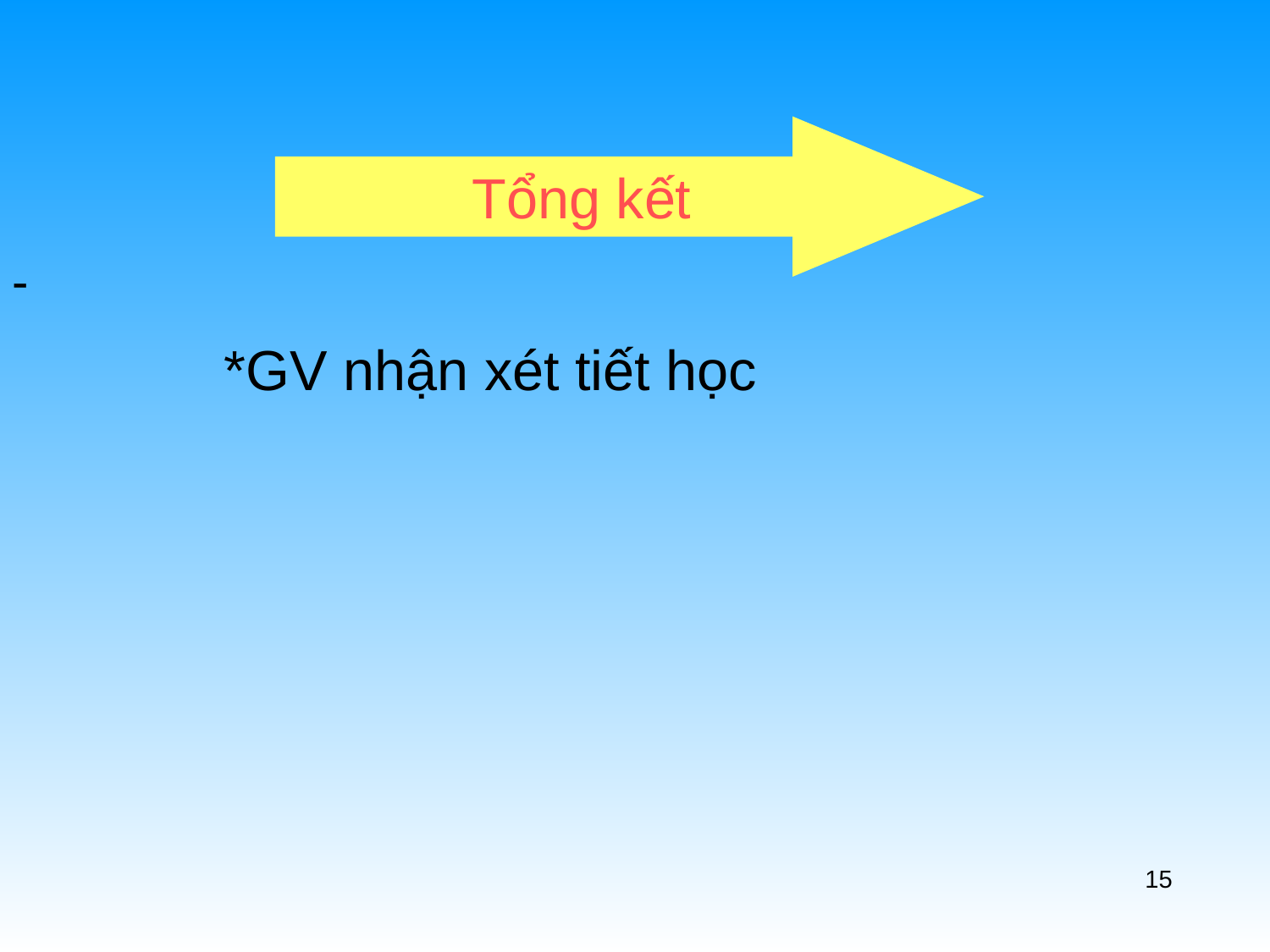

Tổng kết
-
*GV nhận xét tiết học

15